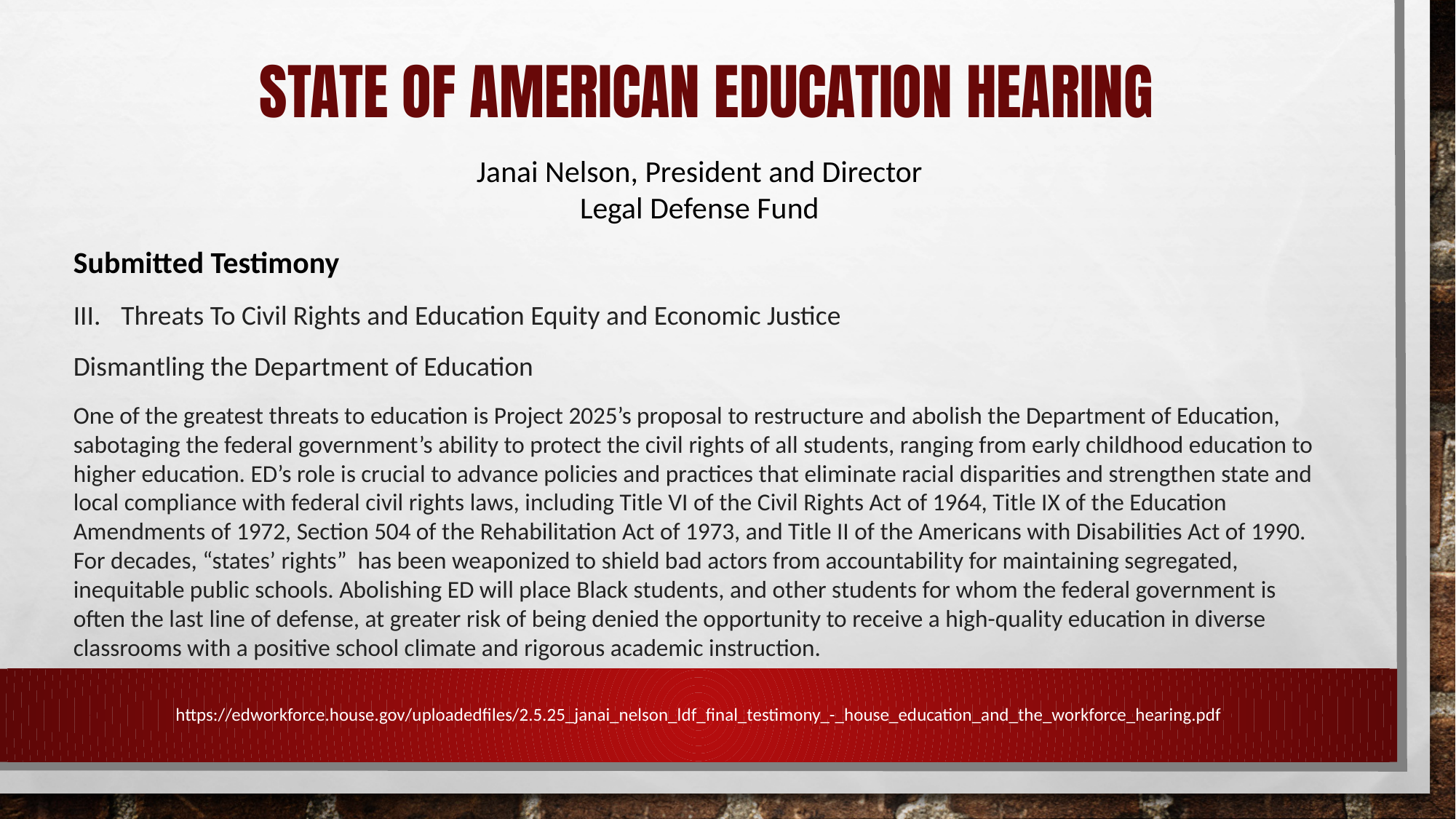

# State of American Education Hearing
Janai Nelson, President and Director
Legal Defense Fund

Submitted Testimony

Threats To Civil Rights and Education Equity and Economic Justice

Dismantling the Department of Education

One of the greatest threats to education is Project 2025’s proposal to restructure and abolish the Department of Education, sabotaging the federal government’s ability to protect the civil rights of all students, ranging from early childhood education to higher education. ED’s role is crucial to advance policies and practices that eliminate racial disparities and strengthen state and local compliance with federal civil rights laws, including Title VI of the Civil Rights Act of 1964, Title IX of the Education Amendments of 1972, Section 504 of the Rehabilitation Act of 1973, and Title II of the Americans with Disabilities Act of 1990. For decades, “states’ rights”  has been weaponized to shield bad actors from accountability for maintaining segregated,
inequitable public schools. Abolishing ED will place Black students, and other students for whom the federal government is often the last line of defense, at greater risk of being denied the opportunity to receive a high-quality education in diverse classrooms with a positive school climate and rigorous academic instruction.
https://edworkforce.house.gov/uploadedfiles/2.5.25_janai_nelson_ldf_final_testimony_-_house_education_and_the_workforce_hearing.pdf